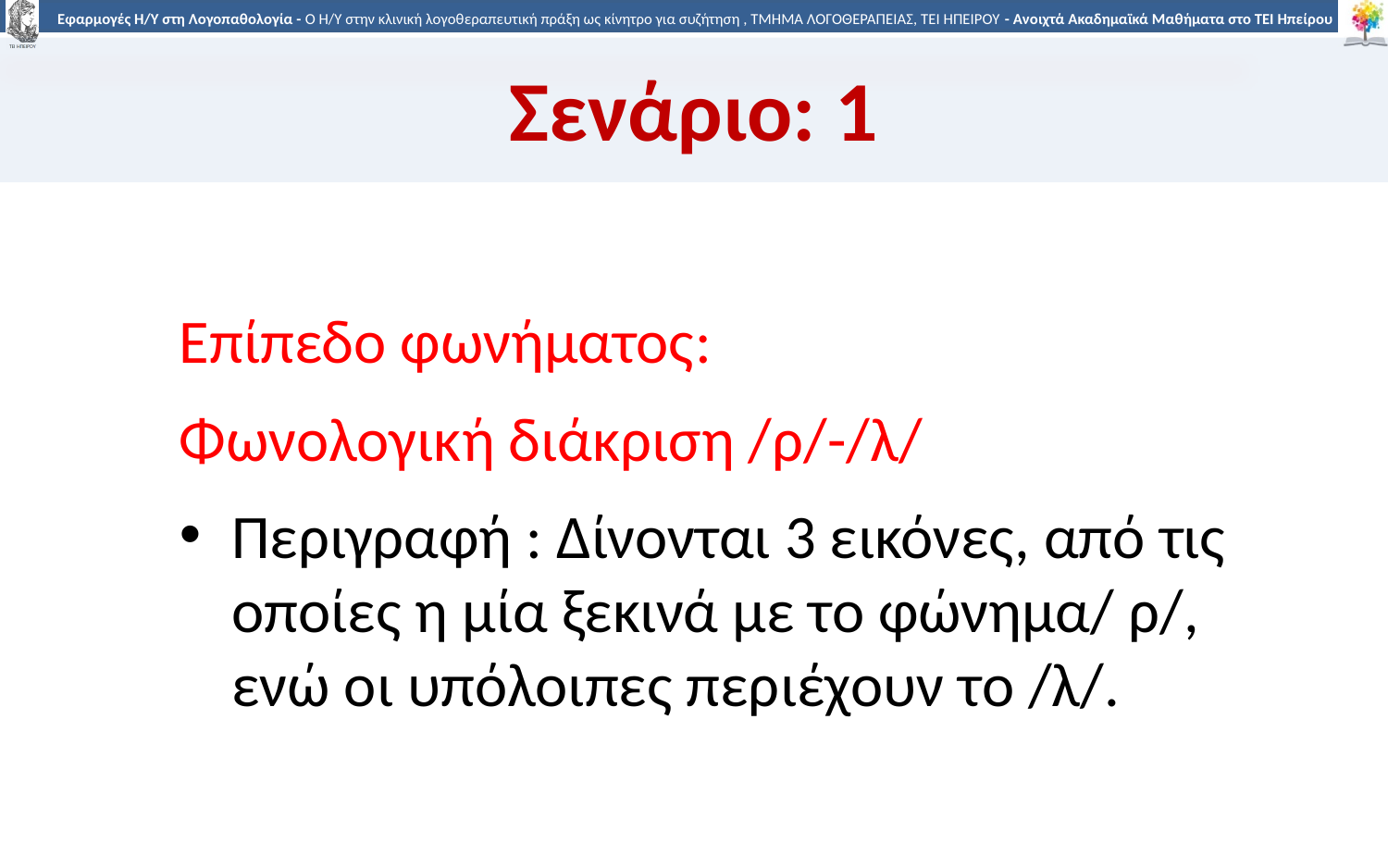

# Σενάριο: 1
Επίπεδο φωνήματος:
Φωνολογική διάκριση /ρ/-/λ/
Περιγραφή : Δίνονται 3 εικόνες, από τις οποίες η μία ξεκινά με το φώνημα/ ρ/, ενώ οι υπόλοιπες περιέχουν το /λ/.